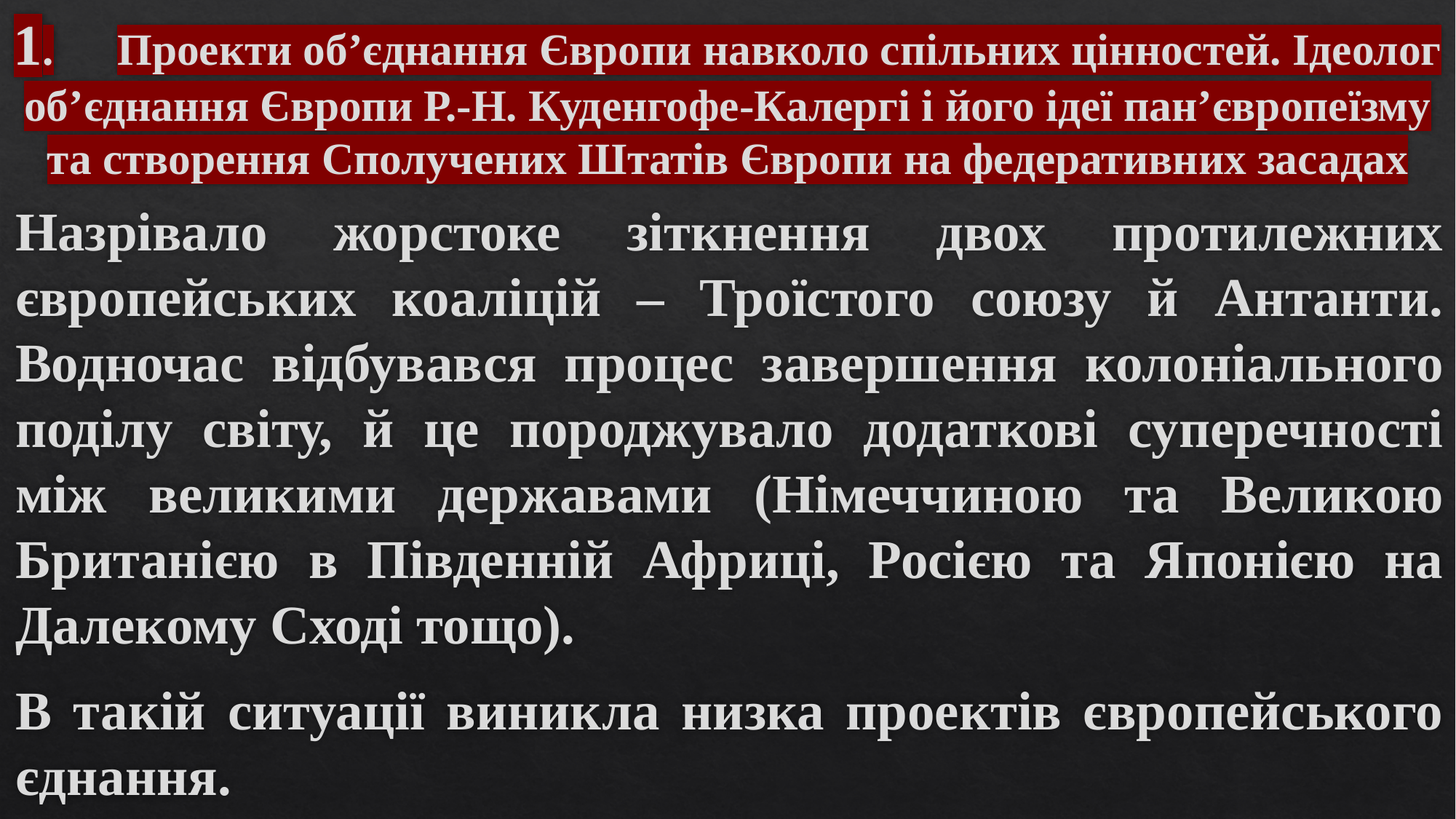

# 1.	Проекти об’єднання Європи навколо спільних цінностей. Ідеолог об’єднання Європи Р.-Н. Куденгофе-Калергі і його ідеї пан’європеїзму та створення Сполучених Штатів Європи на федеративних засадах
Назрівало жорстоке зіткнення двох протилежних європейських коаліцій – Троїстого союзу й Антанти. Водночас відбувався процес завершення колоніального поділу світу, й це породжувало додаткові суперечності між великими державами (Німеччиною та Великою Британією в Південній Африці, Росією та Японією на Далекому Сході тощо).
В такій ситуації виникла низка проектів європейського єднання.